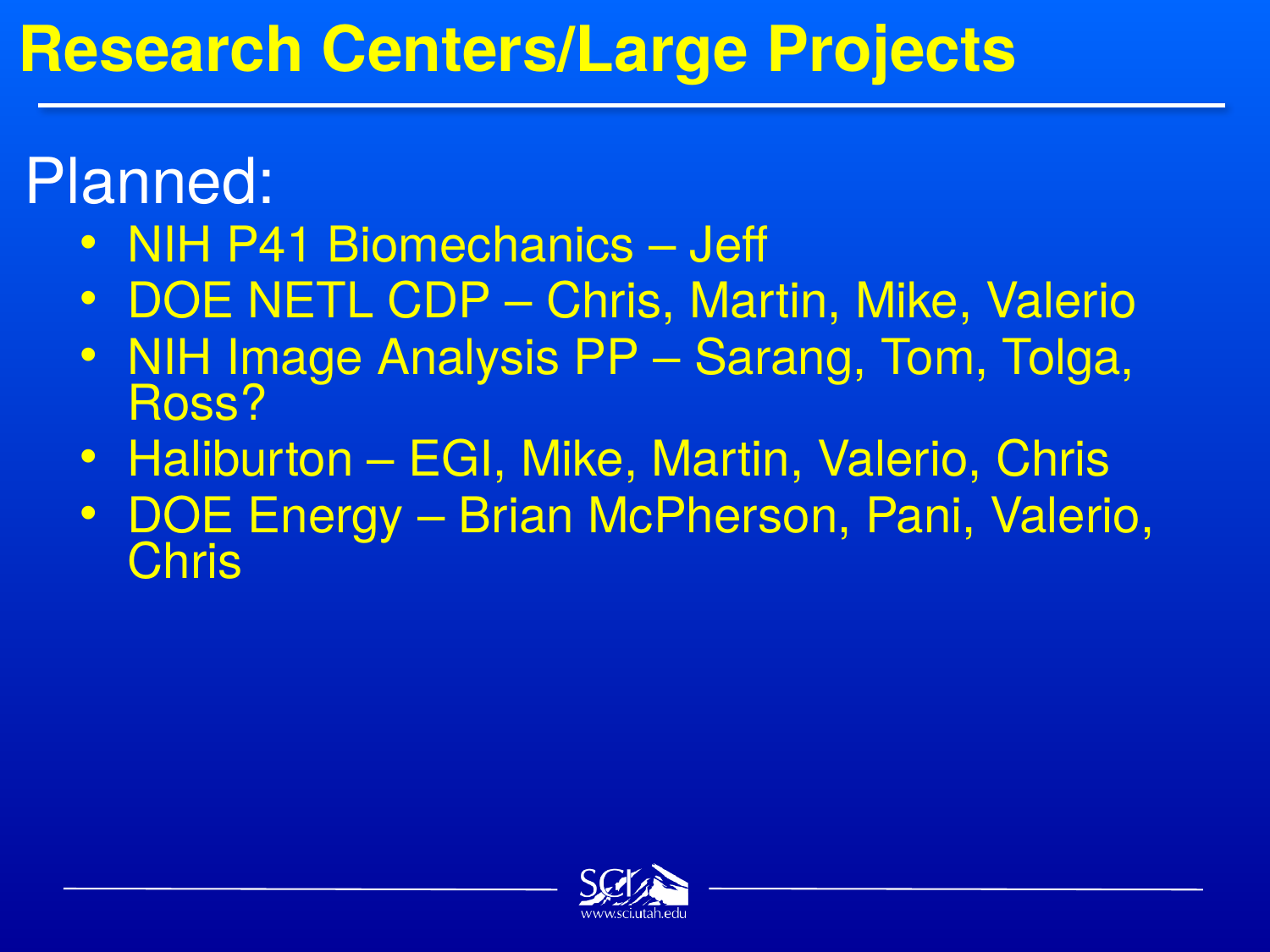

# Research Centers/Large Projects
Planned:
NIH P41 Biomechanics – Jeff
DOE NETL CDP – Chris, Martin, Mike, Valerio
NIH Image Analysis PP – Sarang, Tom, Tolga, Ross?
Haliburton – EGI, Mike, Martin, Valerio, Chris
DOE Energy – Brian McPherson, Pani, Valerio, Chris